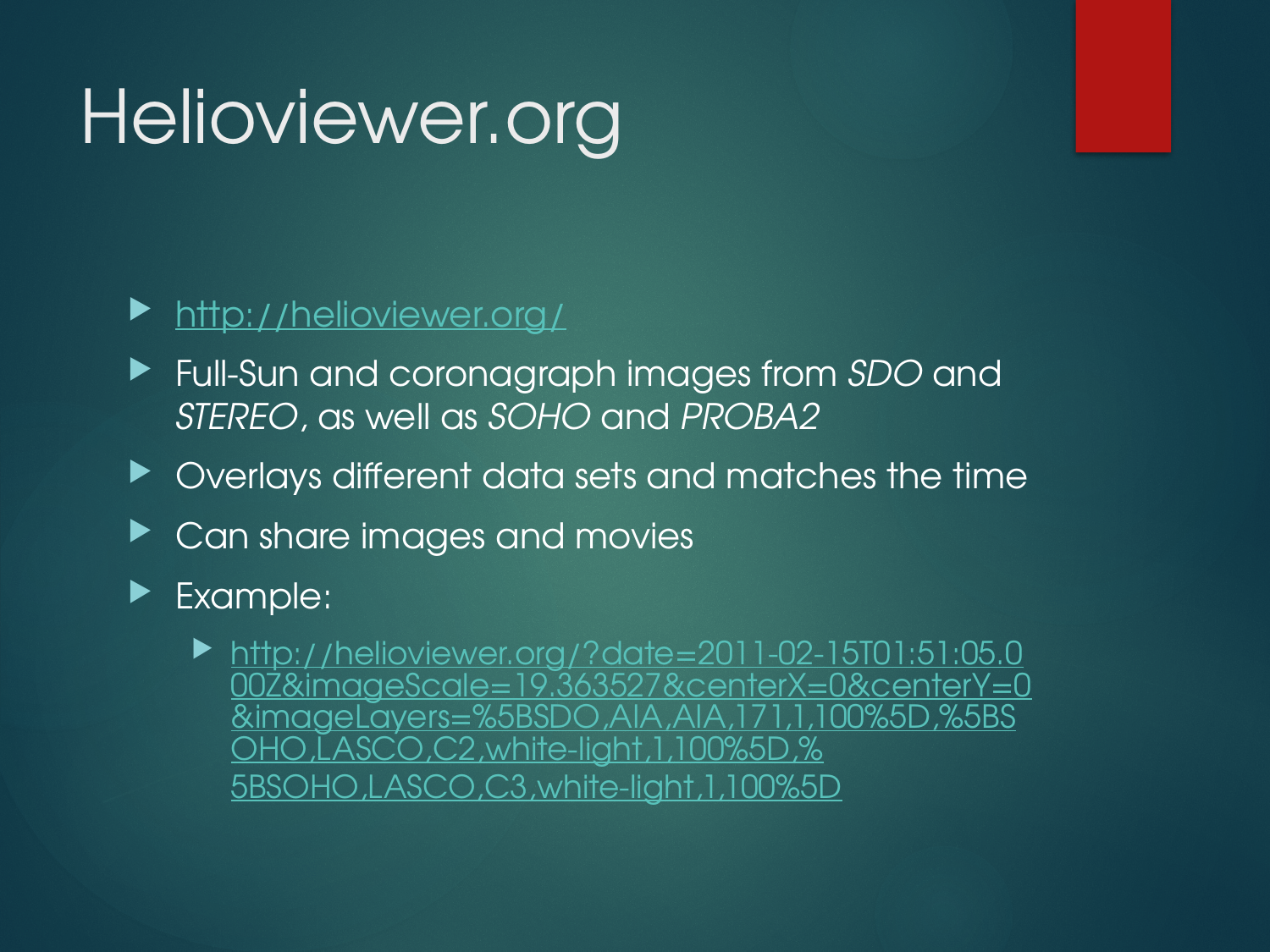

# Helioviewer.org
http://helioviewer.org/
Full-Sun and coronagraph images from SDO and STEREO, as well as SOHO and PROBA2
Overlays different data sets and matches the time
Can share images and movies
Example:
http://helioviewer.org/?date=2011-02-15T01:51:05.000Z&imageScale=19.363527&centerX=0&centerY=0&imageLayers=%5BSDO,AIA,AIA,171,1,100%5D,%5BSOHO,LASCO,C2,white-light,1,100%5D,%5BSOHO,LASCO,C3,white-light,1,100%5D